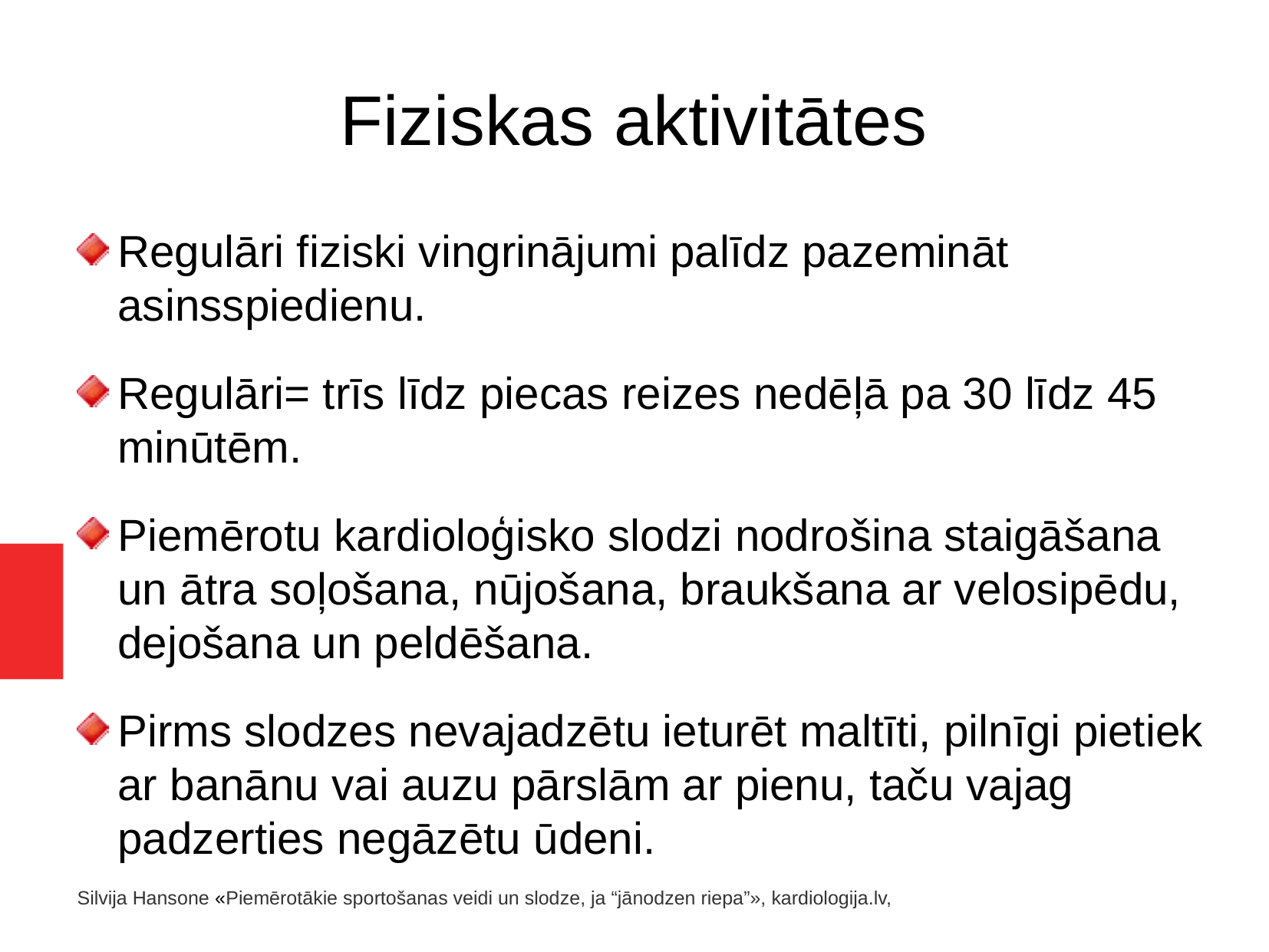

Fiziskas aktivitātes

Regulāri fiziski vingrinājumi palīdz pazemināt asinsspiedienu.

Regulāri= trīs līdz piecas reizes nedēļā pa 30 līdz 45 minūtēm.

Piemērotu kardioloģisko slodzi nodrošina staigāšana un ātra soļošana, nūjošana, braukšana ar velosipēdu, dejošana un peldēšana.

Pirms slodzes nevajadzētu ieturēt maltīti, pilnīgi pietiek ar banānu vai auzu pārslām ar pienu, taču vajag padzerties negāzētu ūdeni.

Silvija Hansone «Piemērotākie sportošanas veidi un slodze, ja “jānodzen riepa”», kardiologija.lv,